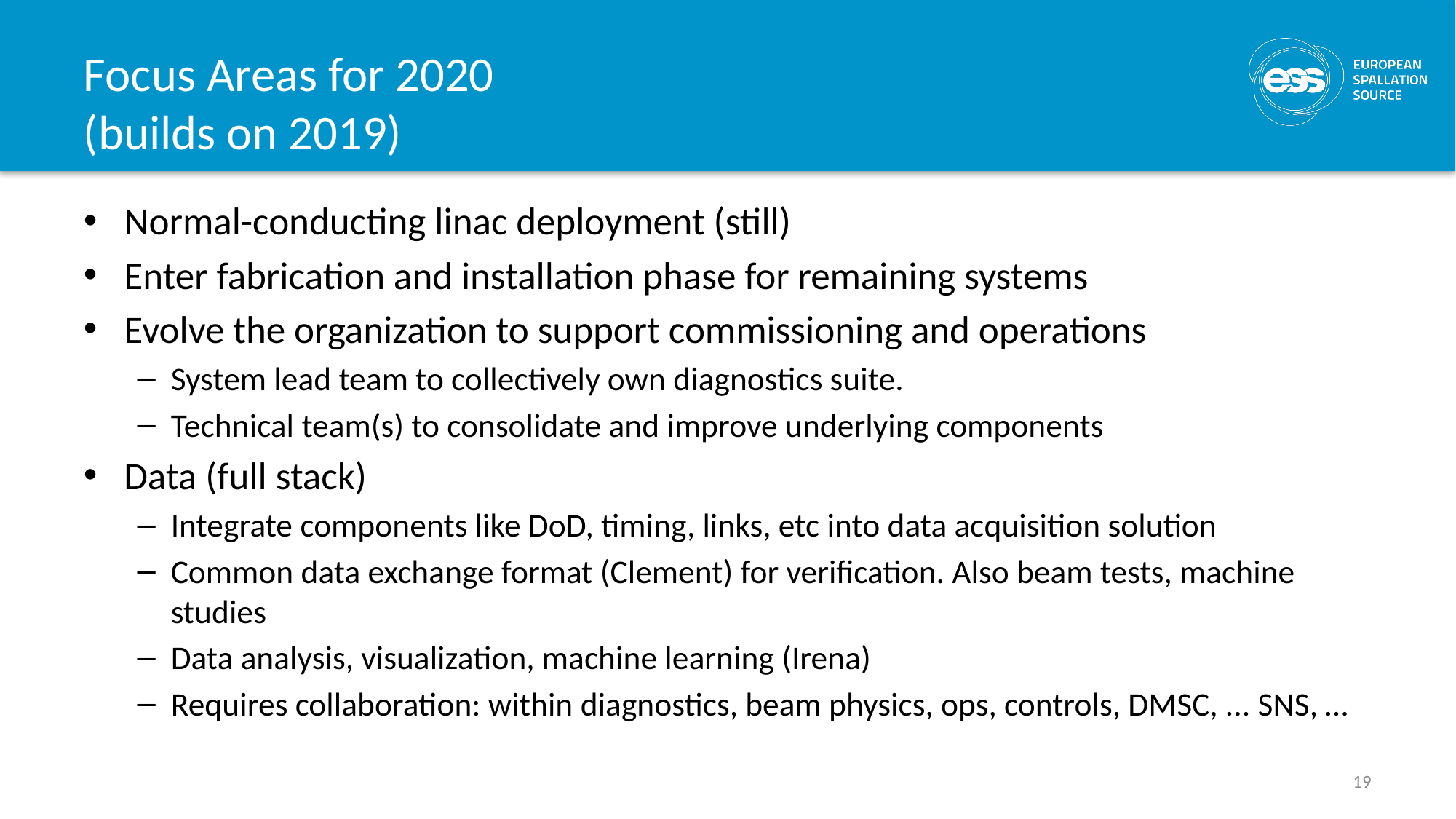

# Focus Areas for 2020 (builds on 2019)
Normal-conducting linac deployment (still)
Enter fabrication and installation phase for remaining systems
Evolve the organization to support commissioning and operations
System lead team to collectively own diagnostics suite.
Technical team(s) to consolidate and improve underlying components
Data (full stack)
Integrate components like DoD, timing, links, etc into data acquisition solution
Common data exchange format (Clement) for verification. Also beam tests, machine studies
Data analysis, visualization, machine learning (Irena)
Requires collaboration: within diagnostics, beam physics, ops, controls, DMSC, ... SNS, …

19